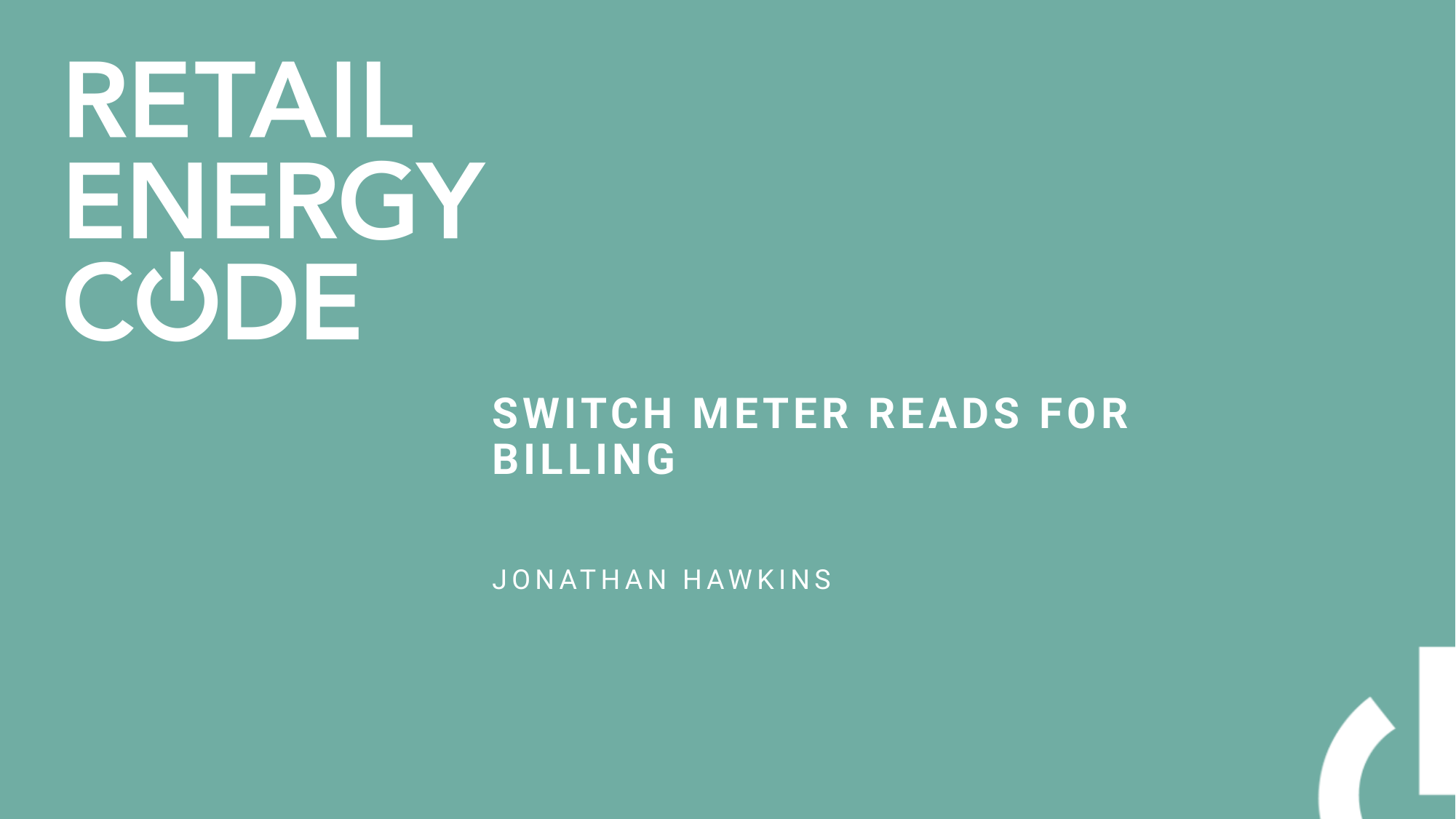

# Switch meter reads for billing
Jonathan Hawkins